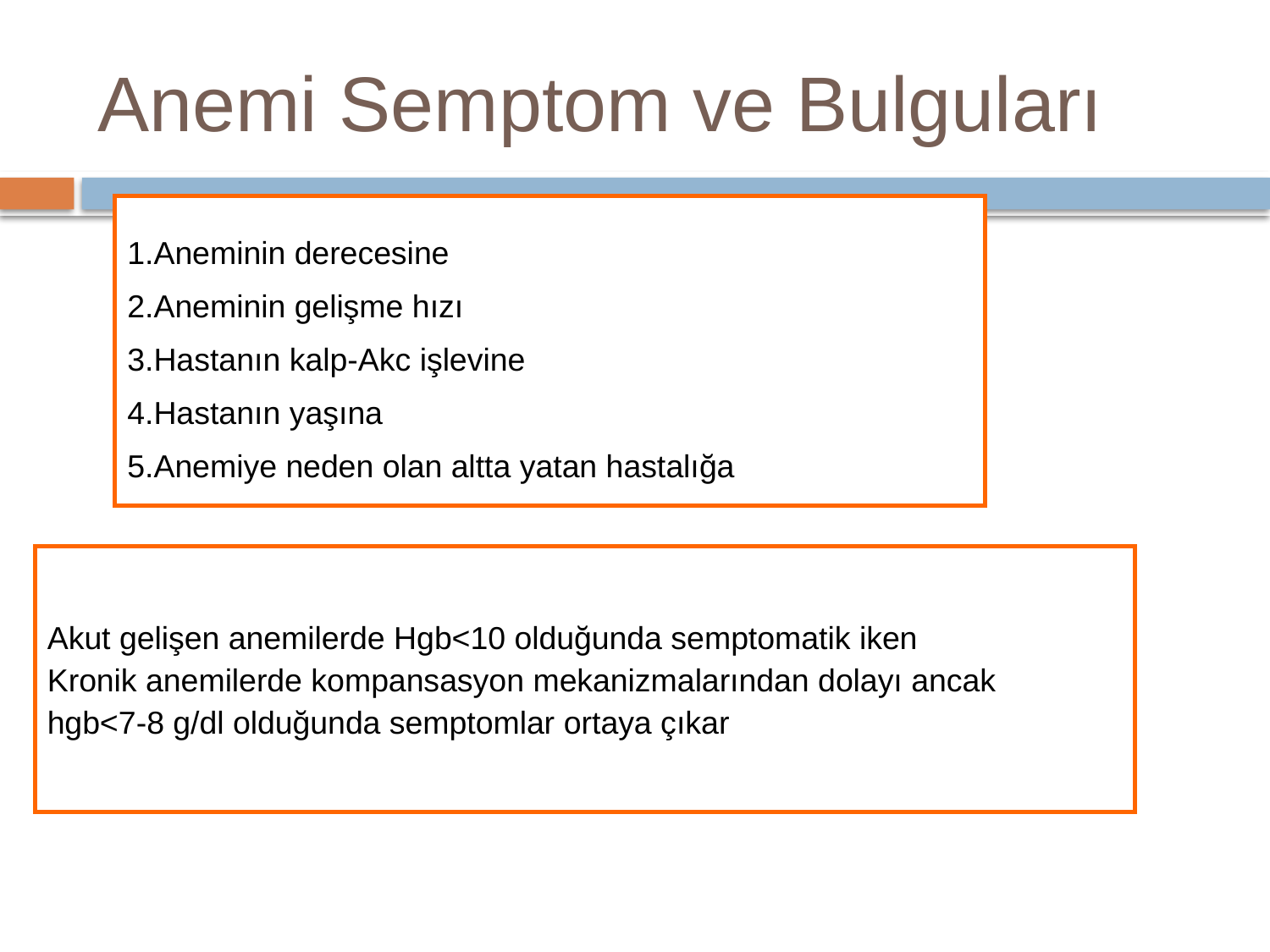

# Anemi Semptom ve Bulguları
1.Aneminin derecesine
2.Aneminin gelişme hızı
3.Hastanın kalp-Akc işlevine
4.Hastanın yaşına
5.Anemiye neden olan altta yatan hastalığa

Akut gelişen anemilerde Hgb<10 olduğunda semptomatik iken
Kronik anemilerde kompansasyon mekanizmalarından dolayı ancak
hgb<7-8 g/dl olduğunda semptomlar ortaya çıkar